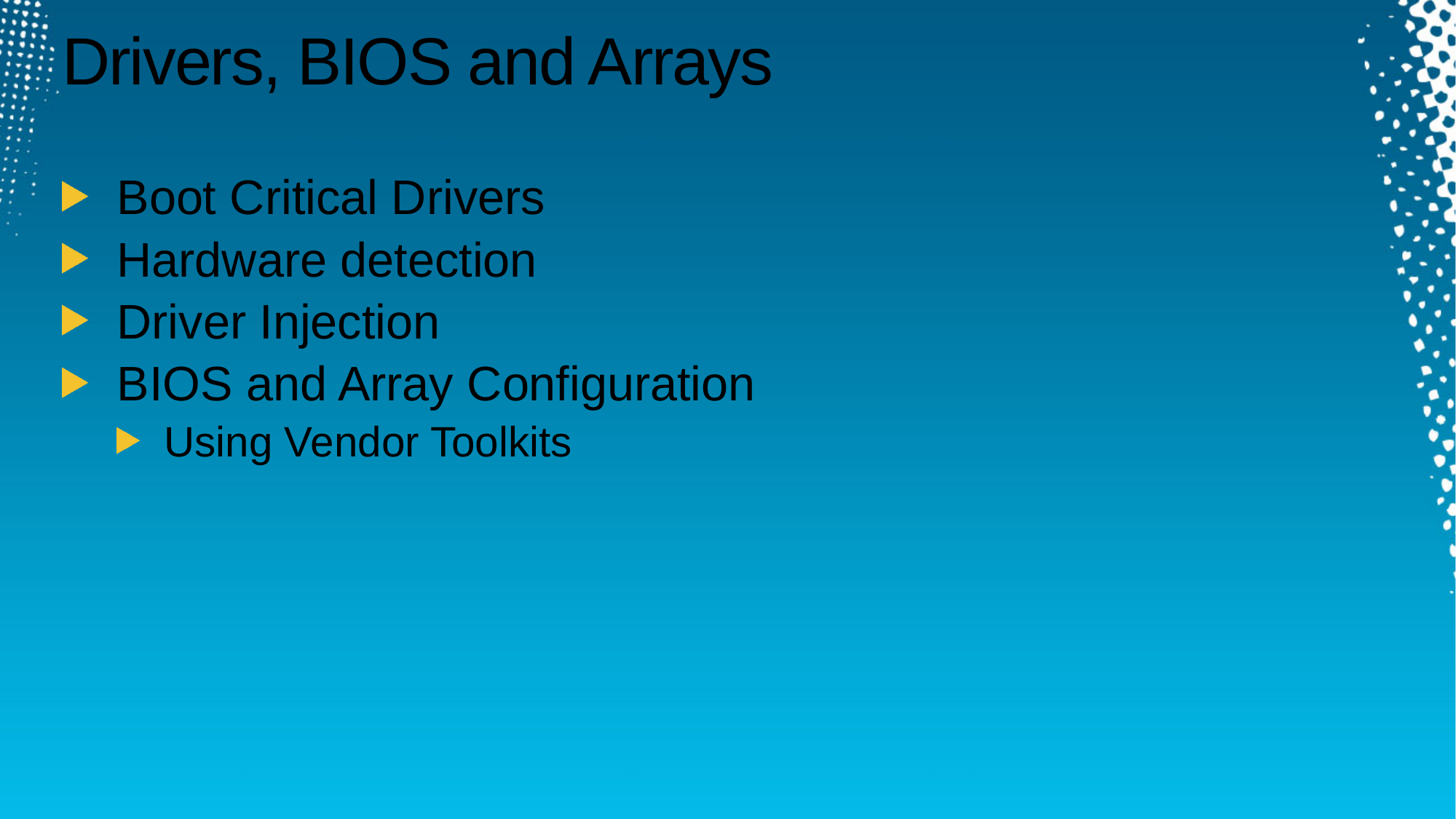

# Drivers, BIOS and Arrays
Boot Critical Drivers
Hardware detection
Driver Injection
BIOS and Array Configuration
Using Vendor Toolkits